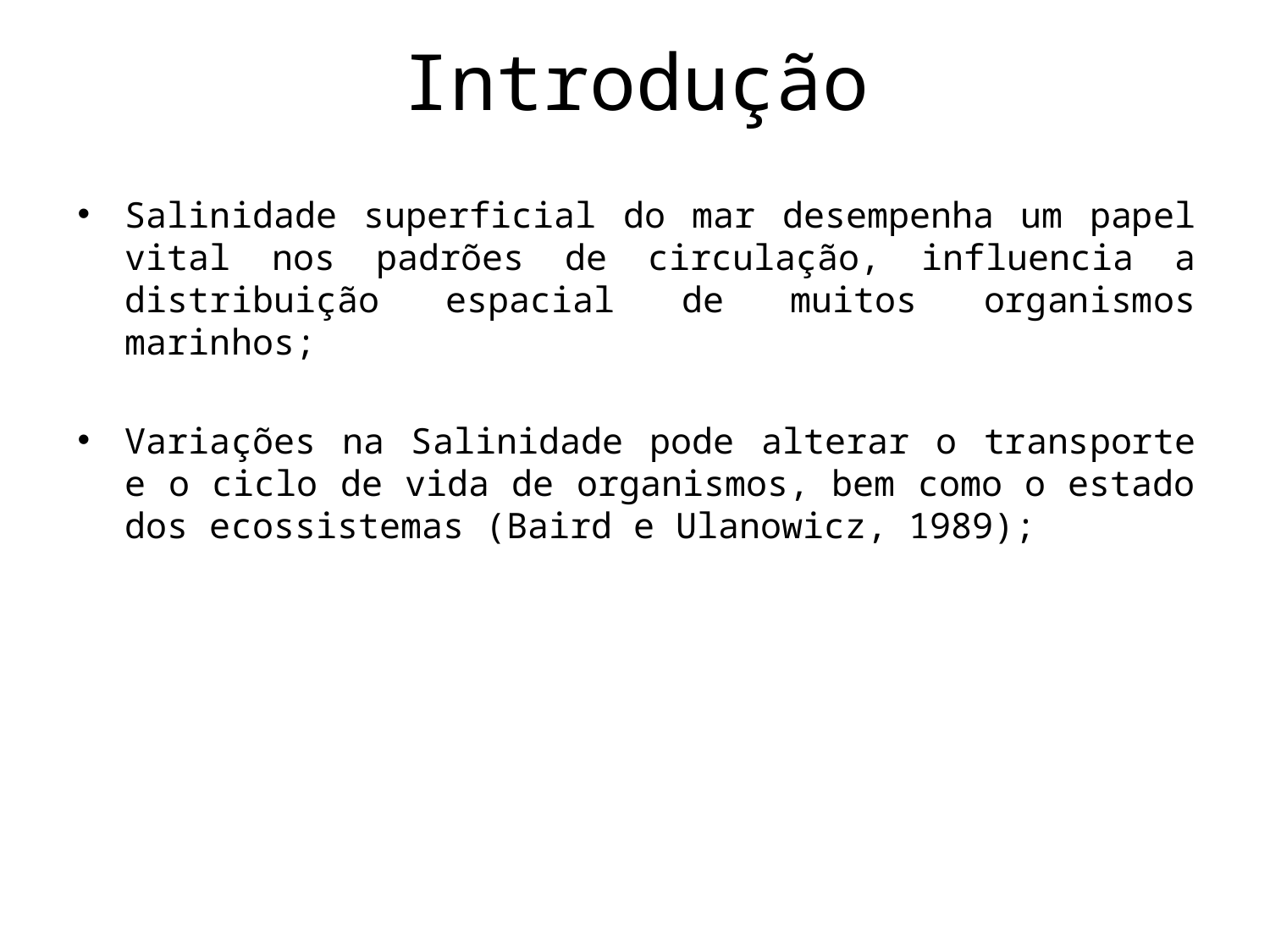

# Introdução
Salinidade superficial do mar desempenha um papel vital nos padrões de circulação, influencia a distribuição espacial de muitos organismos marinhos;

Variações na Salinidade pode alterar o transporte e o ciclo de vida de organismos, bem como o estado dos ecossistemas (Baird e Ulanowicz, 1989);